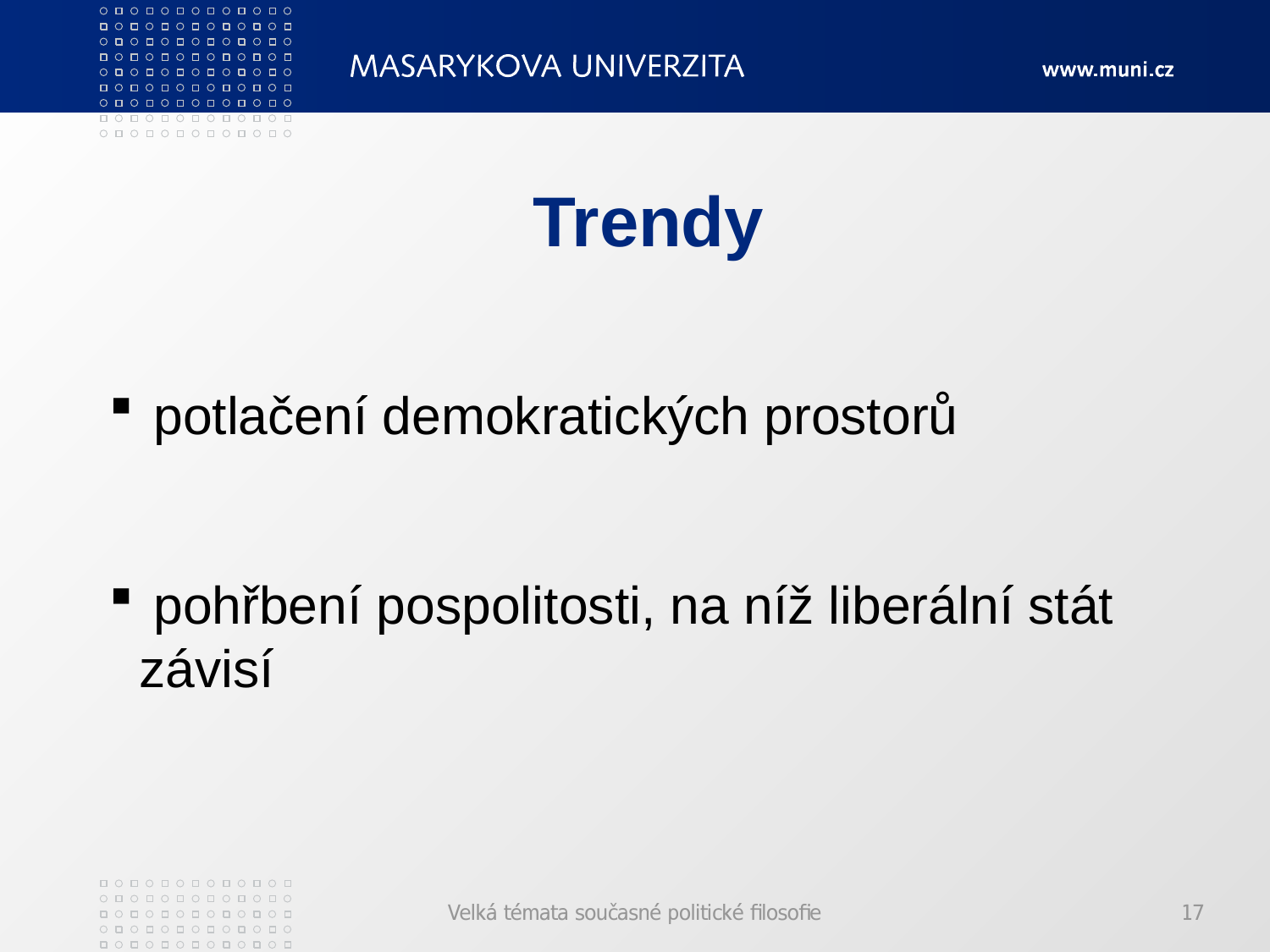

# Trendy
 potlačení demokratických prostorů

 pohřbení pospolitosti, na níž liberální stát 	závisí
Velká témata současné politické filosofie
17